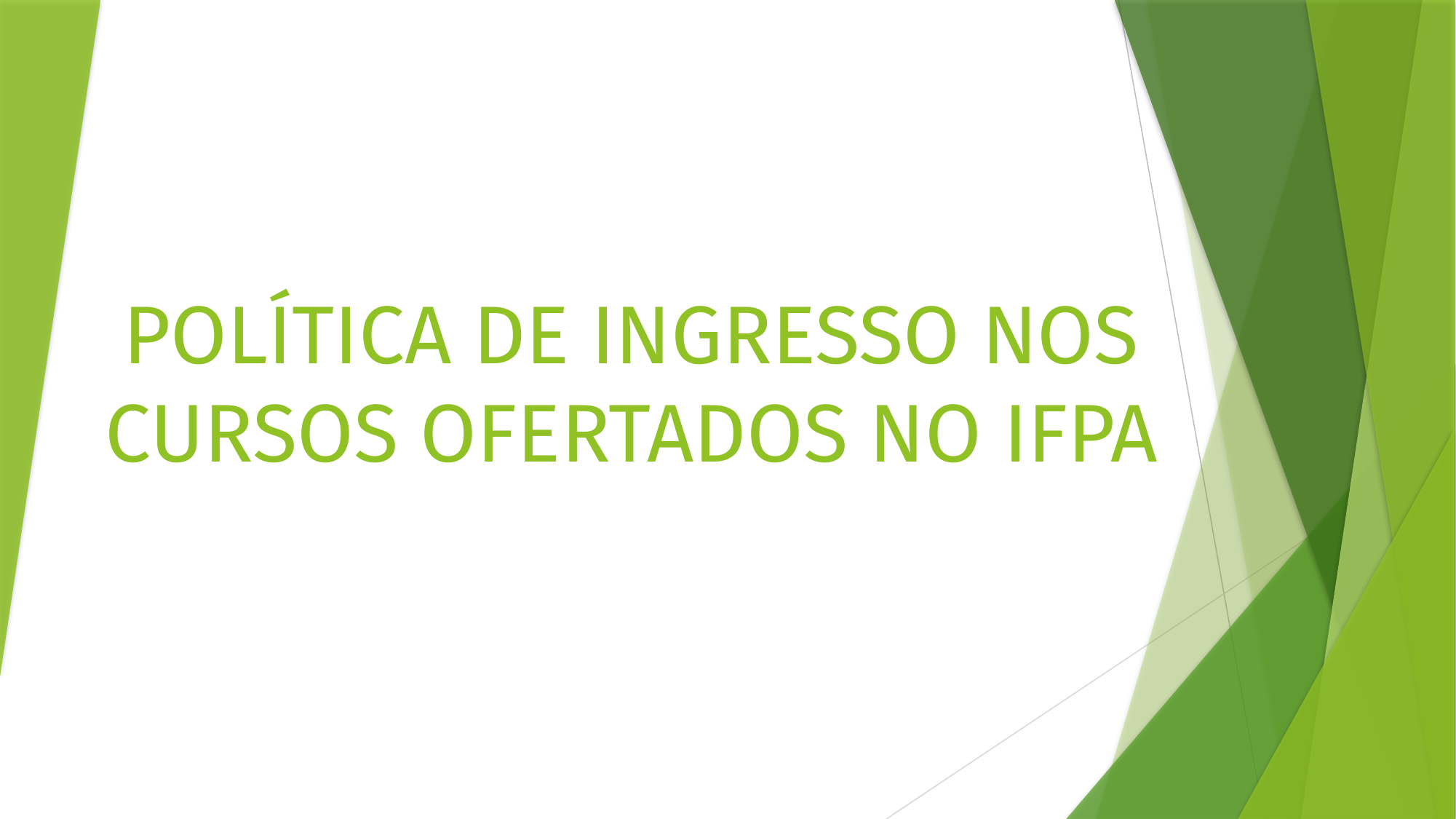

# POLÍTICA DE INGRESSO NOS CURSOS OFERTADOS NO IFPA